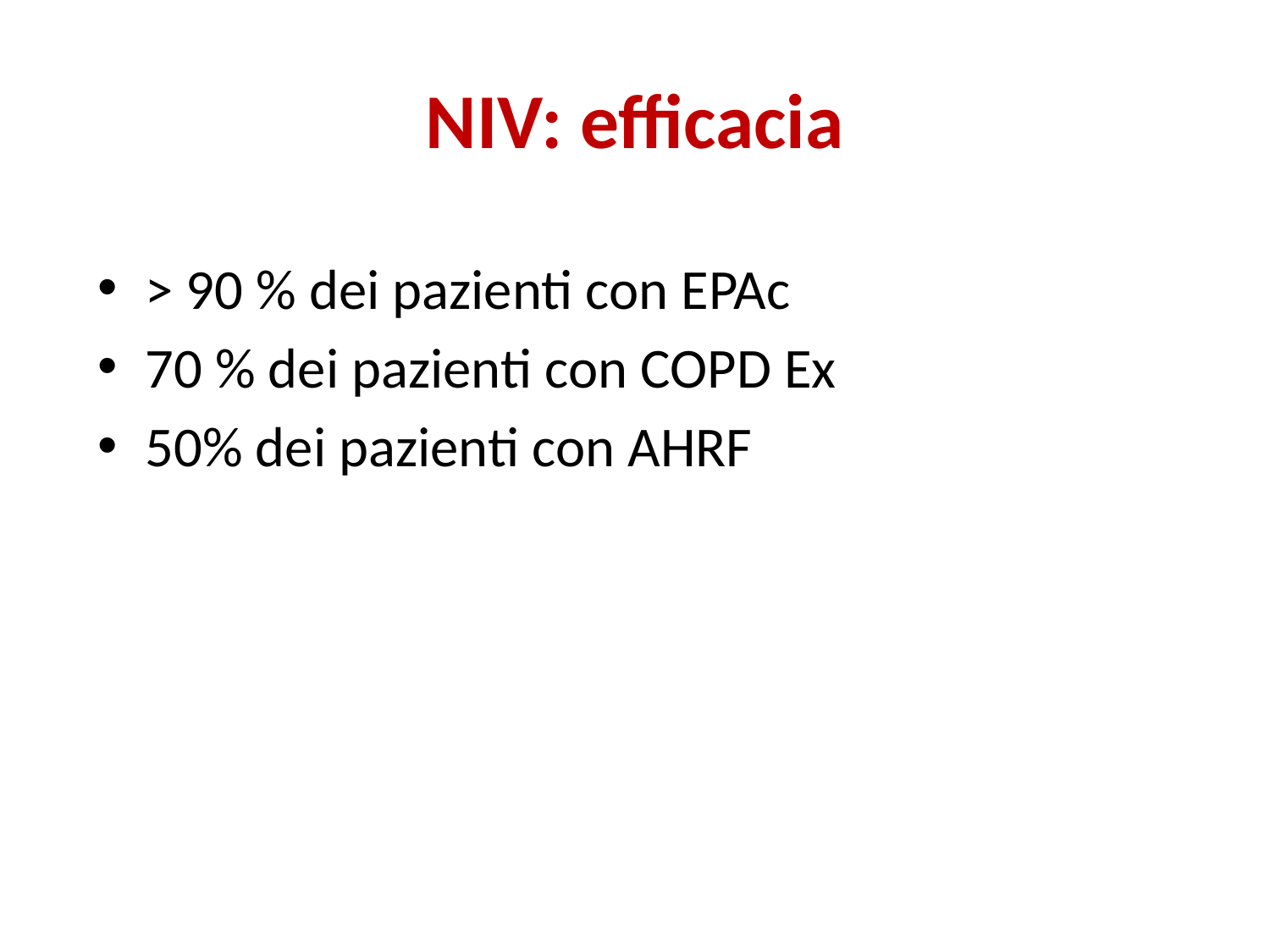

# NIV: efficacia
> 90 % dei pazienti con EPAc
70 % dei pazienti con COPD Ex
50% dei pazienti con AHRF